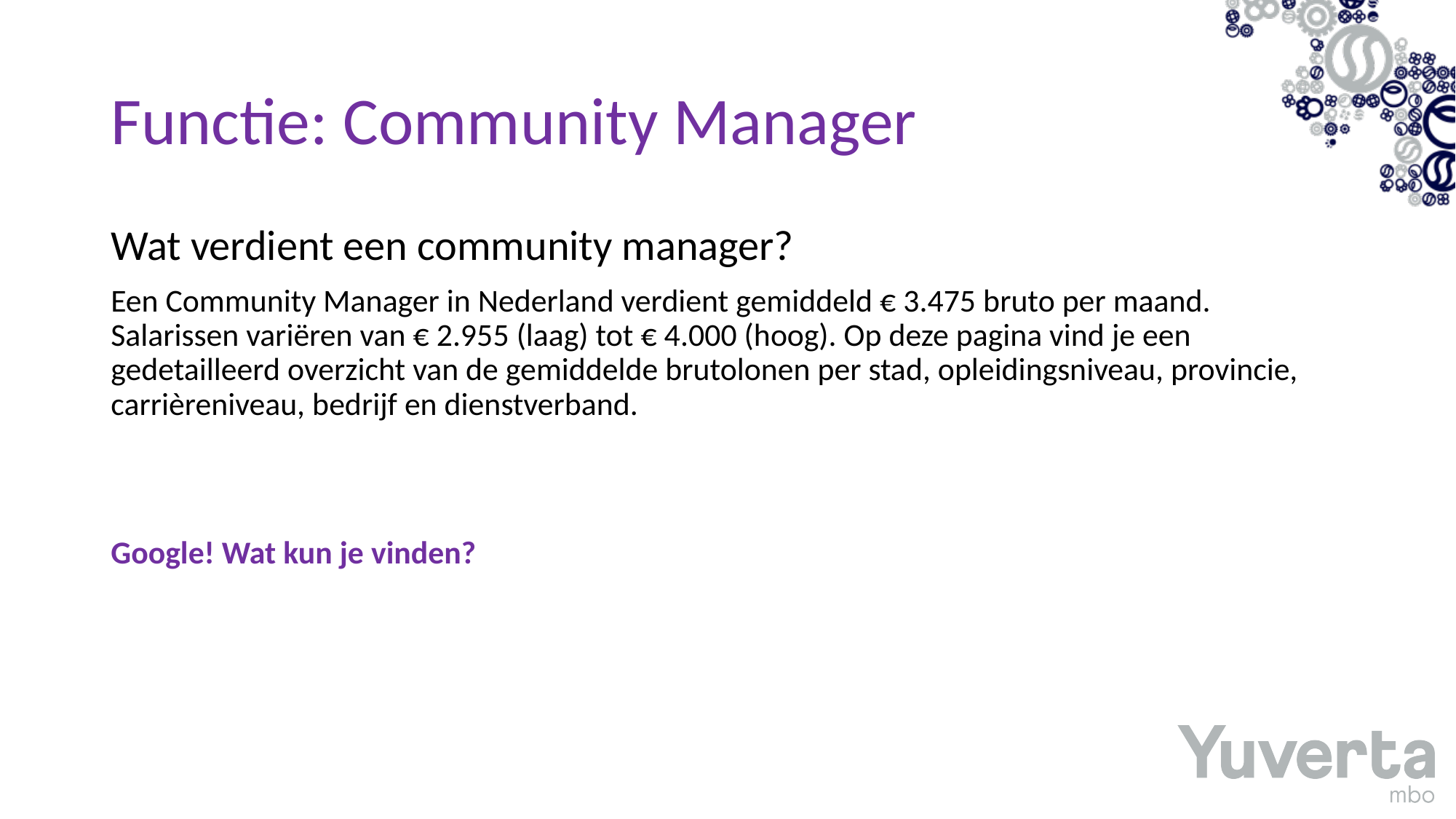

# Functie: Community Manager
Wat verdient een community manager?
Een Community Manager in Nederland verdient gemiddeld € 3.475 bruto per maand. Salarissen variëren van € 2.955 (laag) tot € 4.000 (hoog). Op deze pagina vind je een gedetailleerd overzicht van de gemiddelde brutolonen per stad, opleidingsniveau, provincie, carrièreniveau, bedrijf en dienstverband.

Google! Wat kun je vinden?